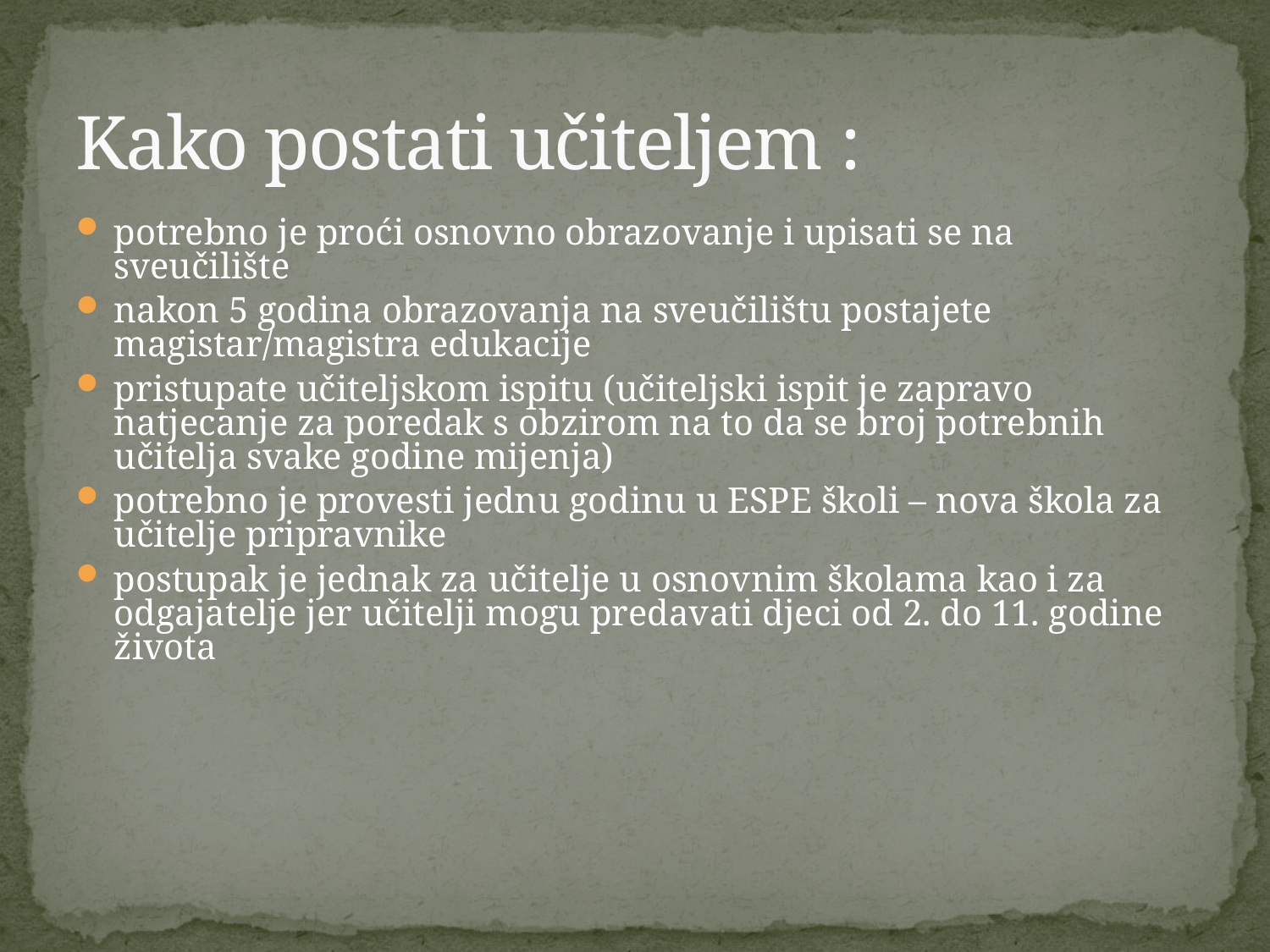

# Kako postati učiteljem :
potrebno je proći osnovno obrazovanje i upisati se na sveučilište
nakon 5 godina obrazovanja na sveučilištu postajete magistar/magistra edukacije
pristupate učiteljskom ispitu (učiteljski ispit je zapravo natjecanje za poredak s obzirom na to da se broj potrebnih učitelja svake godine mijenja)
potrebno je provesti jednu godinu u ESPE školi – nova škola za učitelje pripravnike
postupak je jednak za učitelje u osnovnim školama kao i za odgajatelje jer učitelji mogu predavati djeci od 2. do 11. godine života